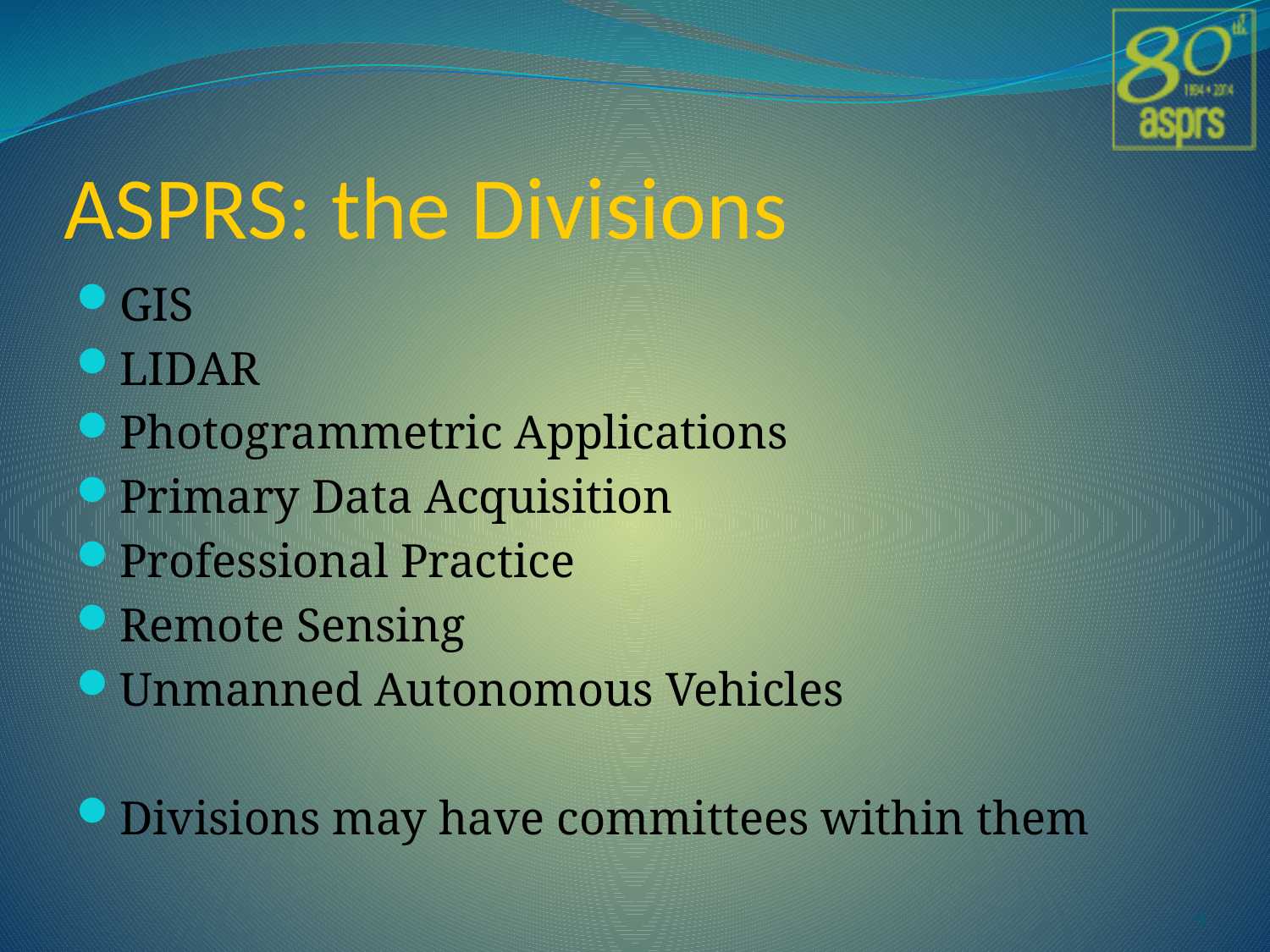

# ASPRS: the Divisions
GIS
LIDAR
Photogrammetric Applications
Primary Data Acquisition
Professional Practice
Remote Sensing
Unmanned Autonomous Vehicles

Divisions may have committees within them
4